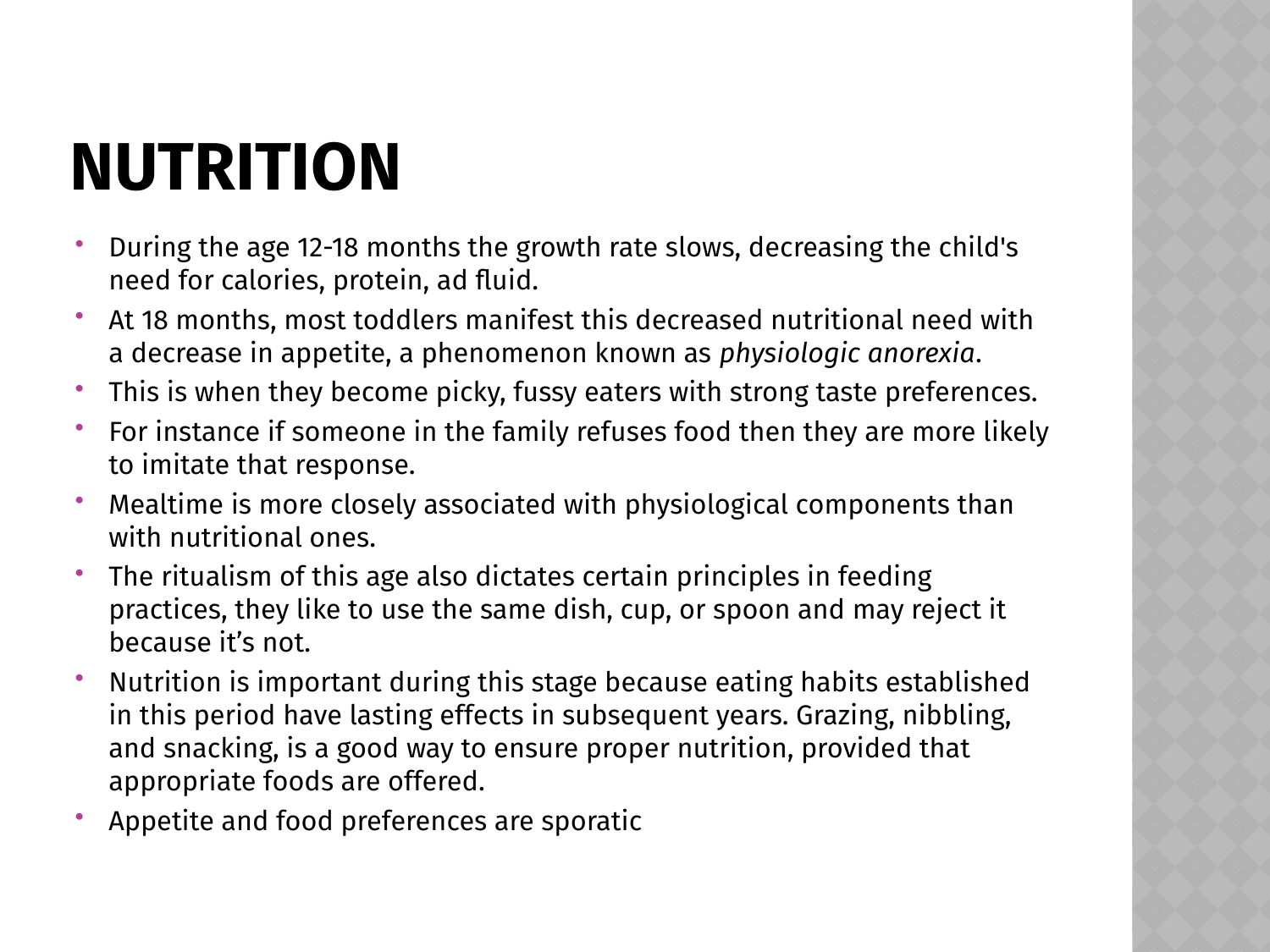

# Nutrition
During the age 12-18 months the growth rate slows, decreasing the child's need for calories, protein, ad fluid.
At 18 months, most toddlers manifest this decreased nutritional need with a decrease in appetite, a phenomenon known as physiologic anorexia.
This is when they become picky, fussy eaters with strong taste preferences.
For instance if someone in the family refuses food then they are more likely to imitate that response.
Mealtime is more closely associated with physiological components than with nutritional ones.
The ritualism of this age also dictates certain principles in feeding practices, they like to use the same dish, cup, or spoon and may reject it because it’s not.
Nutrition is important during this stage because eating habits established in this period have lasting effects in subsequent years. Grazing, nibbling, and snacking, is a good way to ensure proper nutrition, provided that appropriate foods are offered.
Appetite and food preferences are sporatic